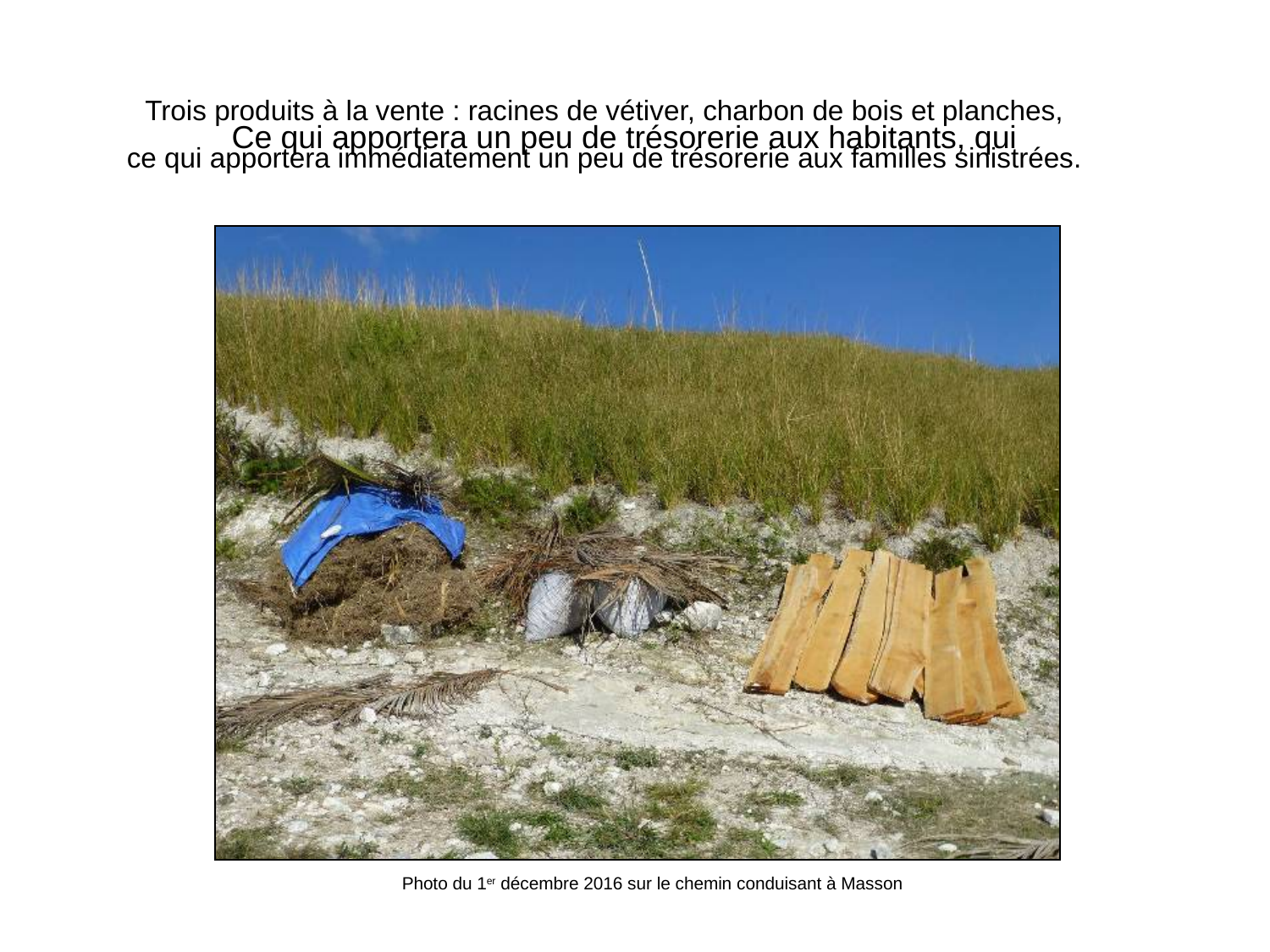

# Ce qui apportera un peu de trésorerie aux habitants, qui
Trois produits à la vente : racines de vétiver, charbon de bois et planches,
ce qui apportera immédiatement un peu de trésorerie aux familles sinistrées.

Photo du 1er décembre 2016 sur le chemin conduisant à Masson